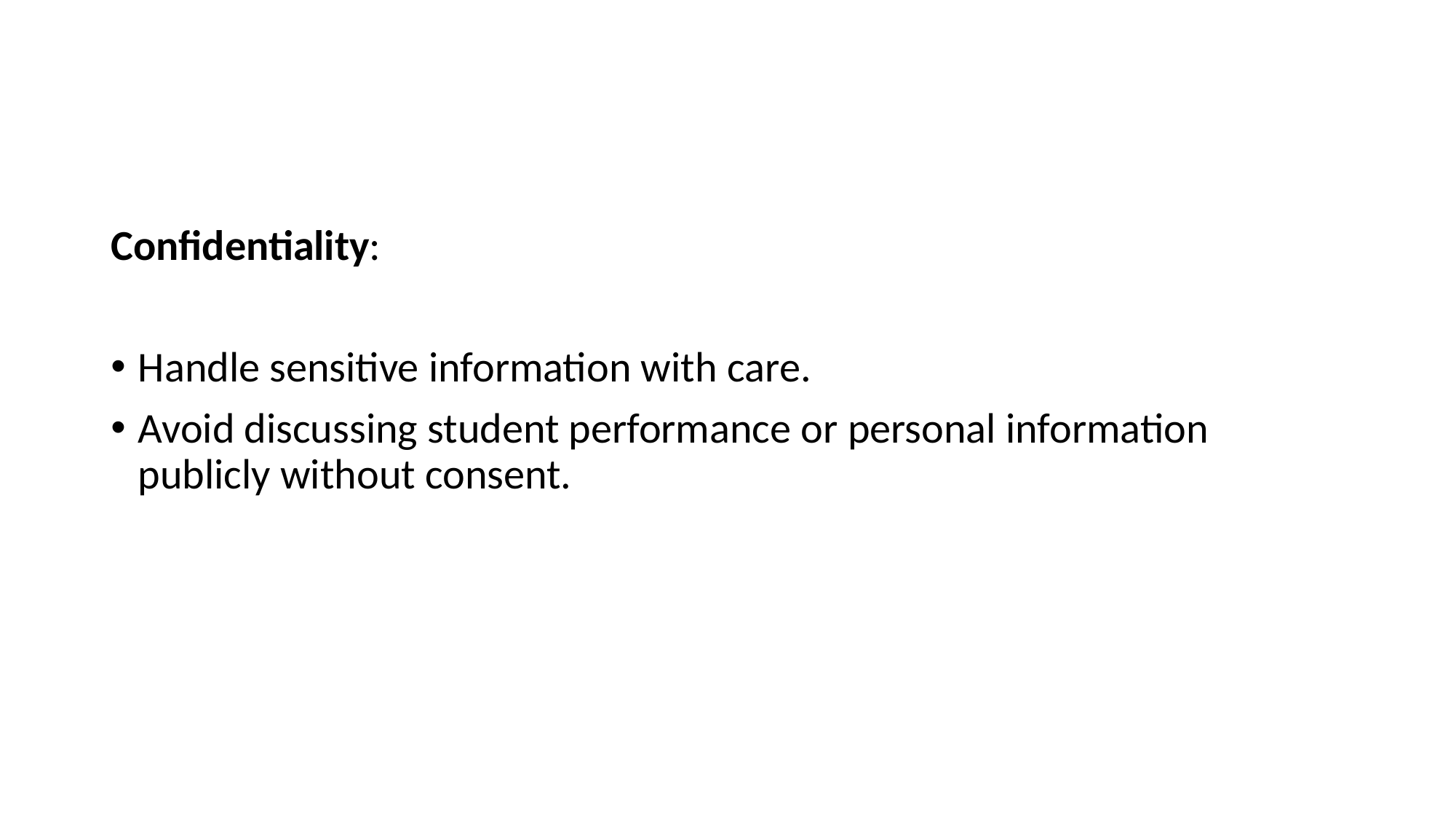

#
Confidentiality:

Handle sensitive information with care.
Avoid discussing student performance or personal information publicly without consent.